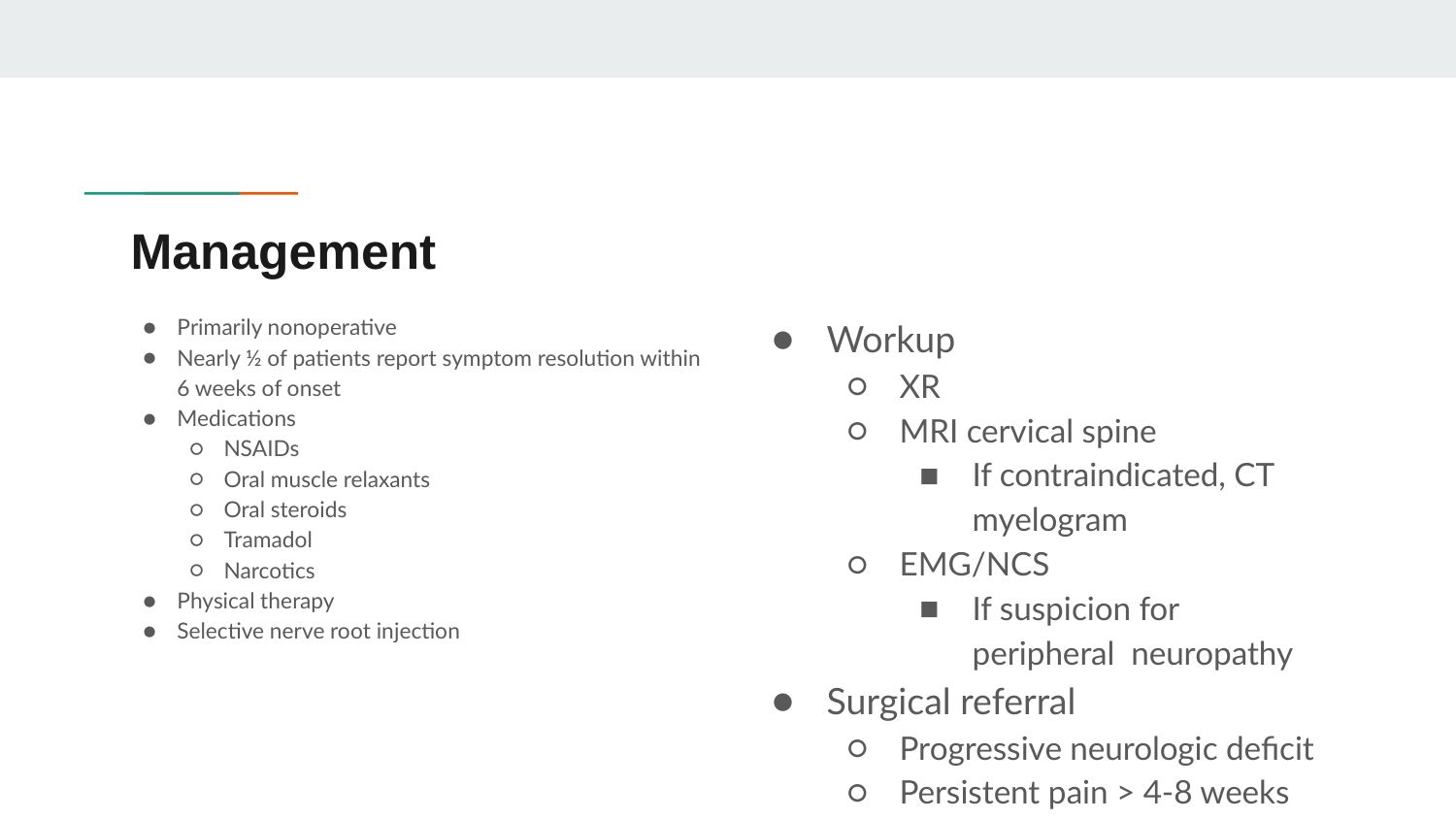

# Management
Primarily nonoperative
Nearly ½ of patients report symptom resolution within 6 weeks of onset
Medications
NSAIDs
Oral muscle relaxants
Oral steroids
Tramadol
Narcotics
Physical therapy
Selective nerve root injection

Workup
XR
MRI cervical spine
If contraindicated, CT myelogram
EMG/NCS
If suspicion for peripheral  neuropathy
Surgical referral
Progressive neurologic deficit
Persistent pain > 4-8 weeks